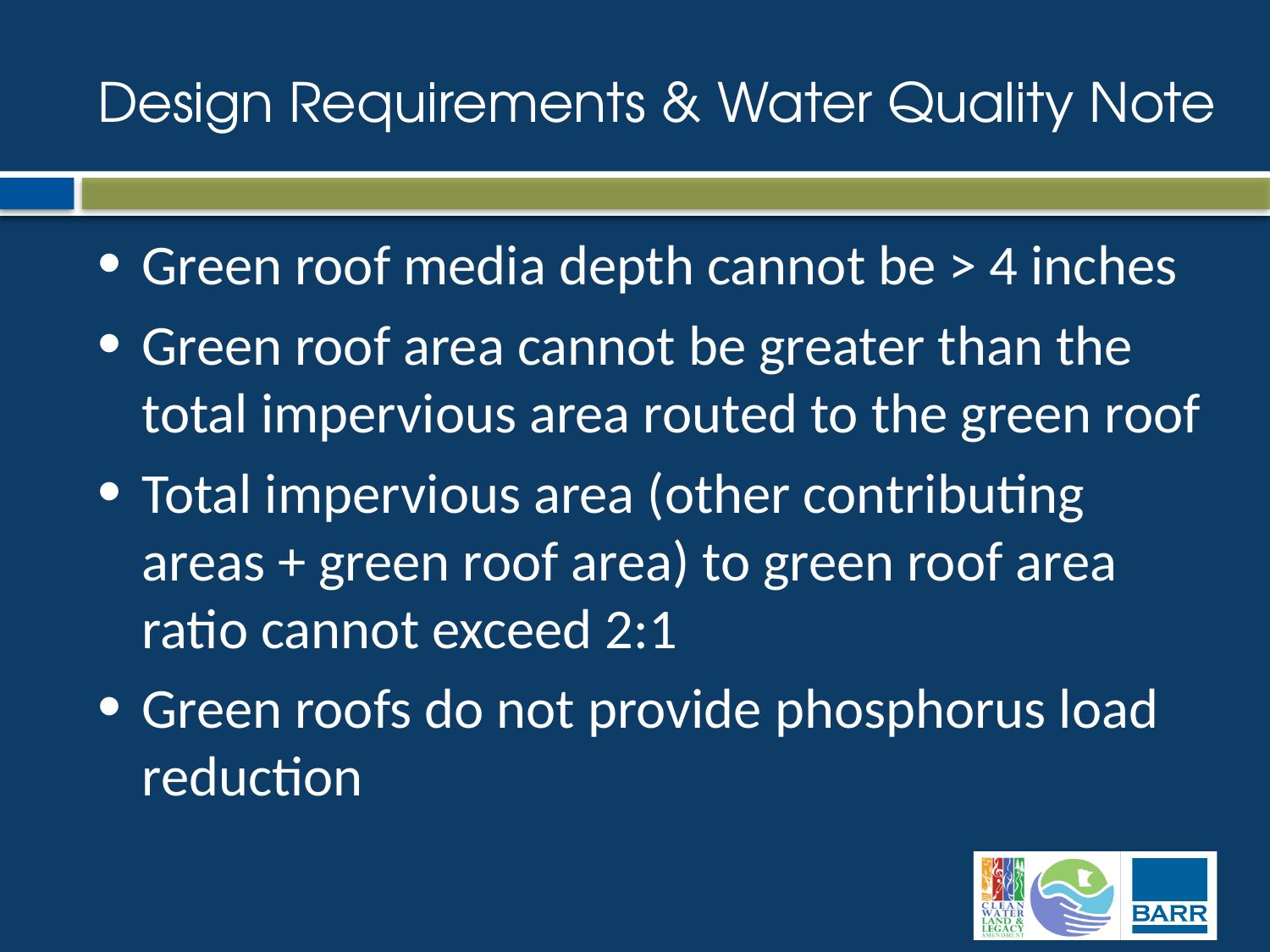

# Design Requirements & Water Quality Note
Green roof media depth cannot be > 4 inches
Green roof area cannot be greater than the total impervious area routed to the green roof
Total impervious area (other contributing areas + green roof area) to green roof area ratio cannot exceed 2:1
Green roofs do not provide phosphorus load reduction